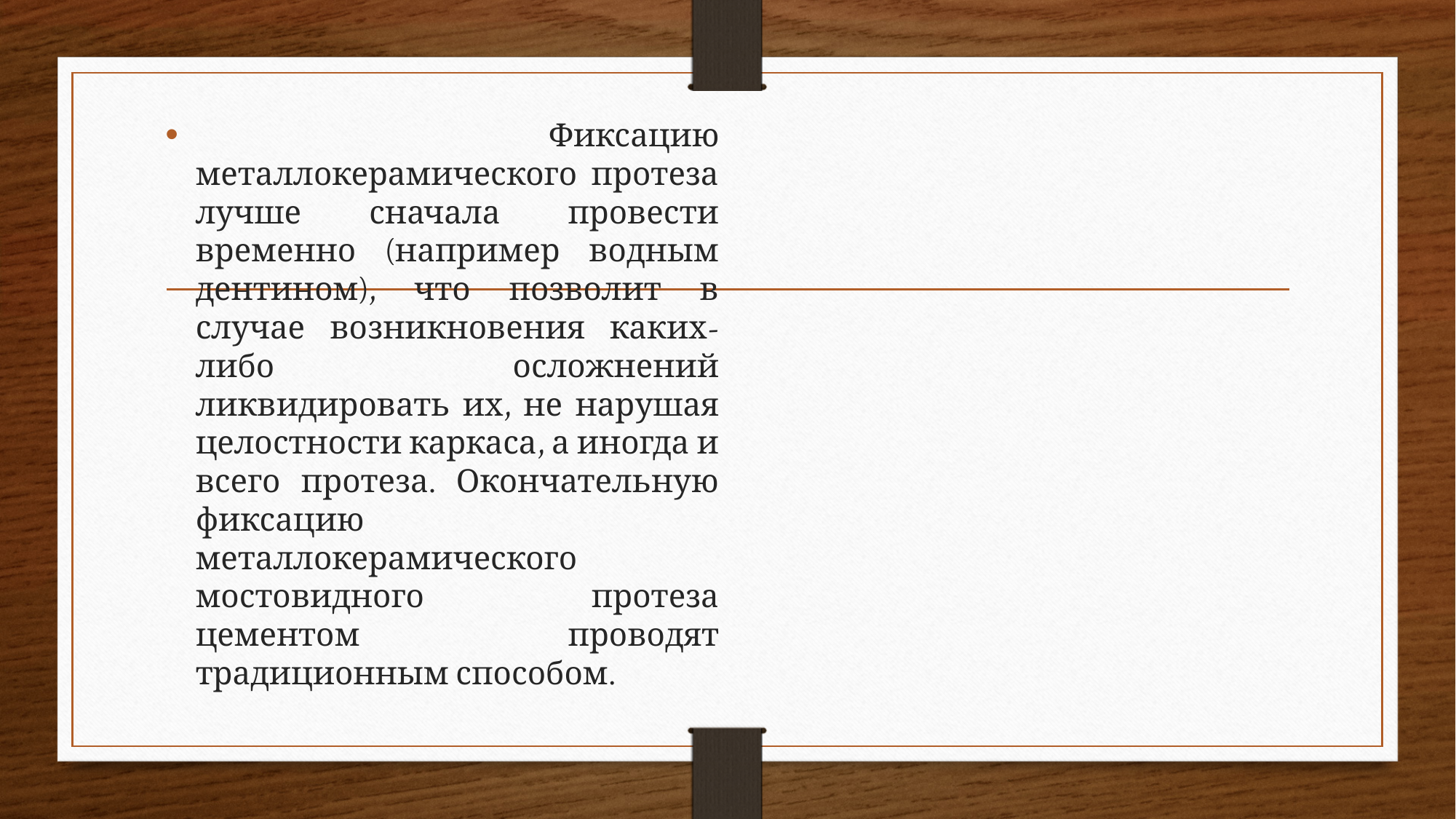

Фиксацию металлокерамического протеза лучше сначала провести временно (например водным дентином), что позволит в случае возникновения каких-либо осложнений ликвидировать их, не нарушая целостности каркаса, а иногда и всего протеза. Окончательную фиксацию металлокерамического мостовидного протеза цементом проводят традиционным способом.